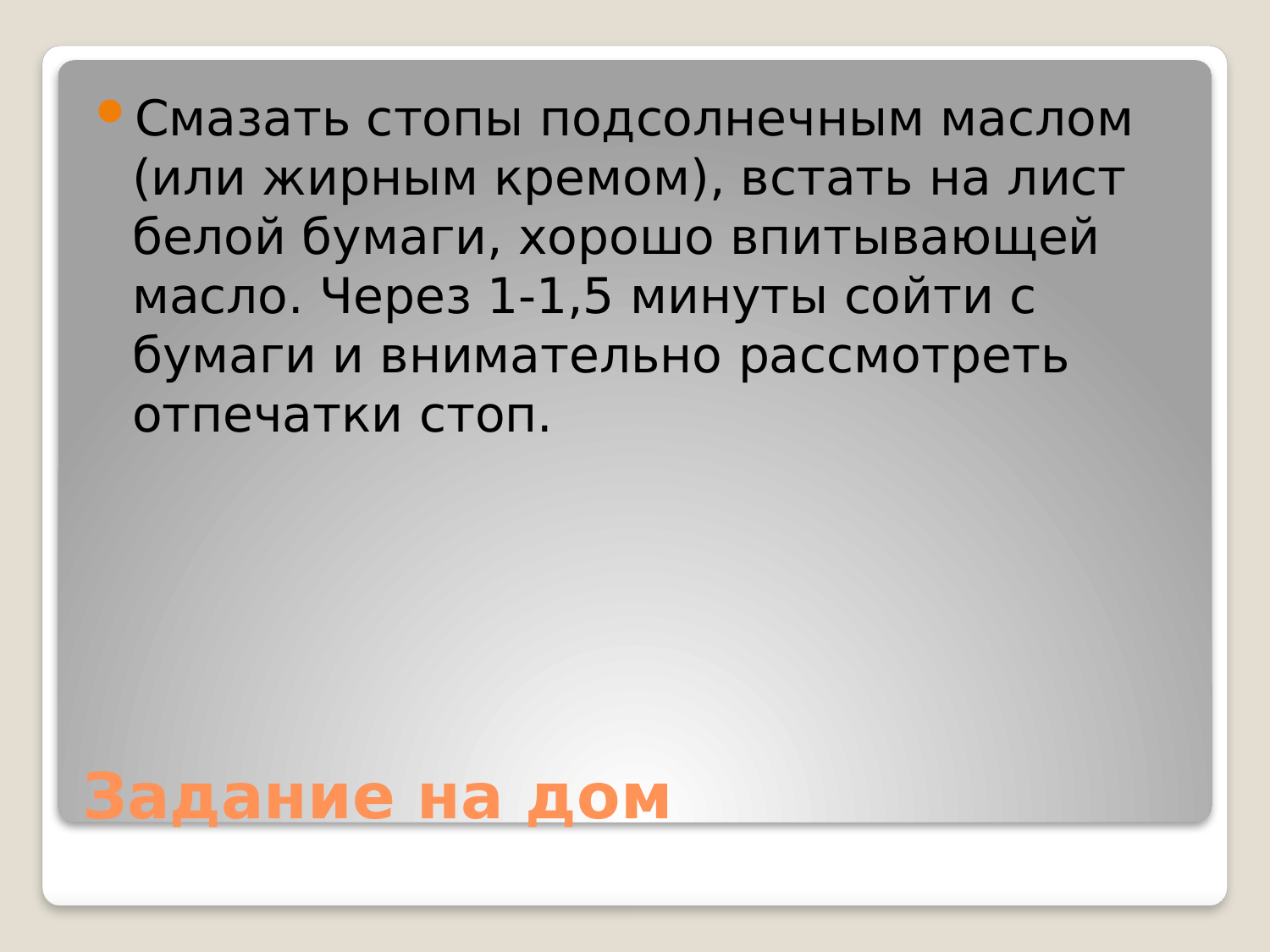

Смазать стопы подсолнечным маслом (или жирным кремом), встать на лист белой бумаги, хорошо впитывающей масло. Через 1-1,5 минуты сойти с бумаги и внимательно рассмотреть отпечатки стоп.
# Задание на дом